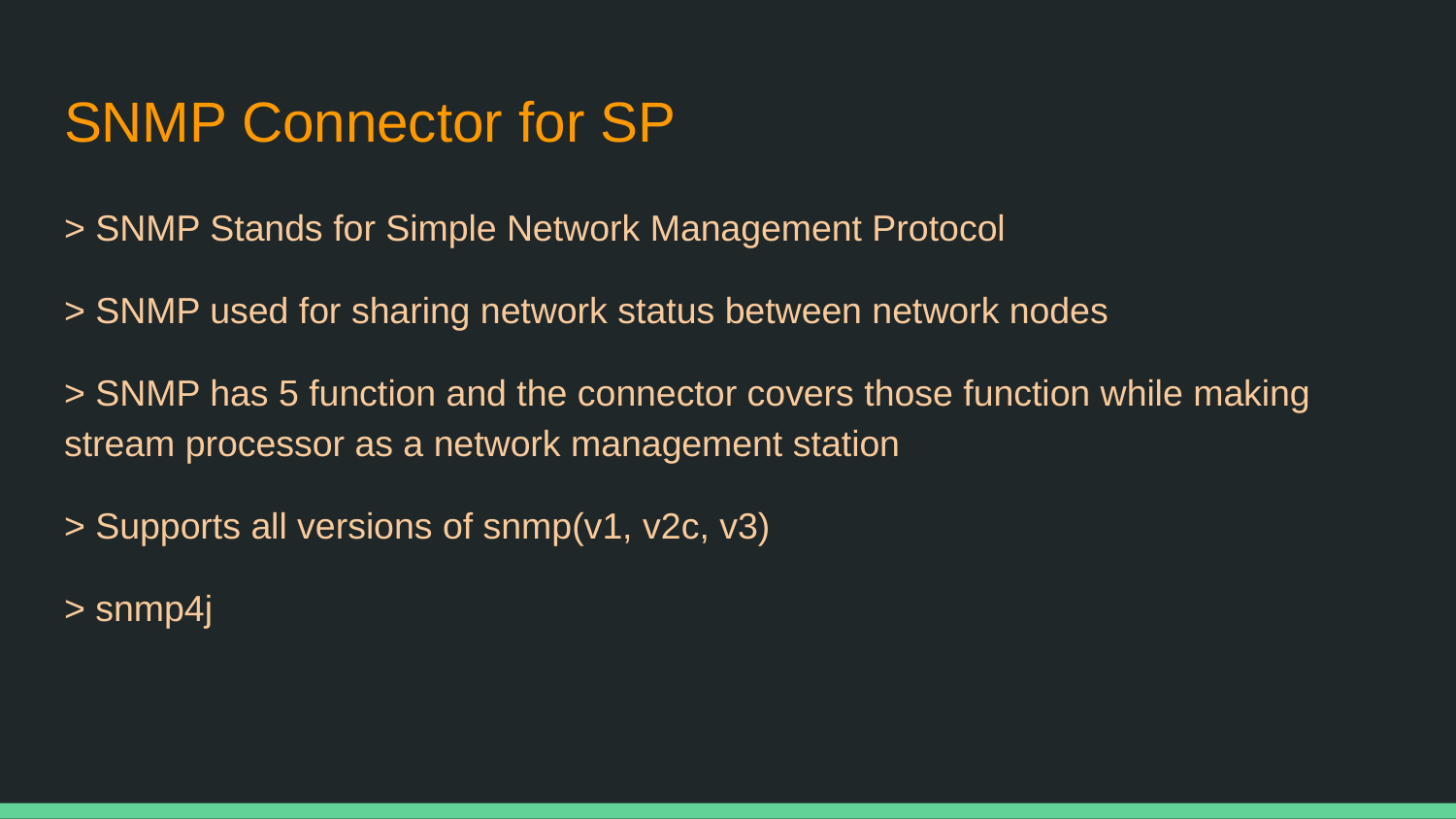

# SNMP Connector for SP
> SNMP Stands for Simple Network Management Protocol
> SNMP used for sharing network status between network nodes
> SNMP has 5 function and the connector covers those function while making  stream processor as a network management station
> Supports all versions of snmp(v1, v2c, v3)
> snmp4j